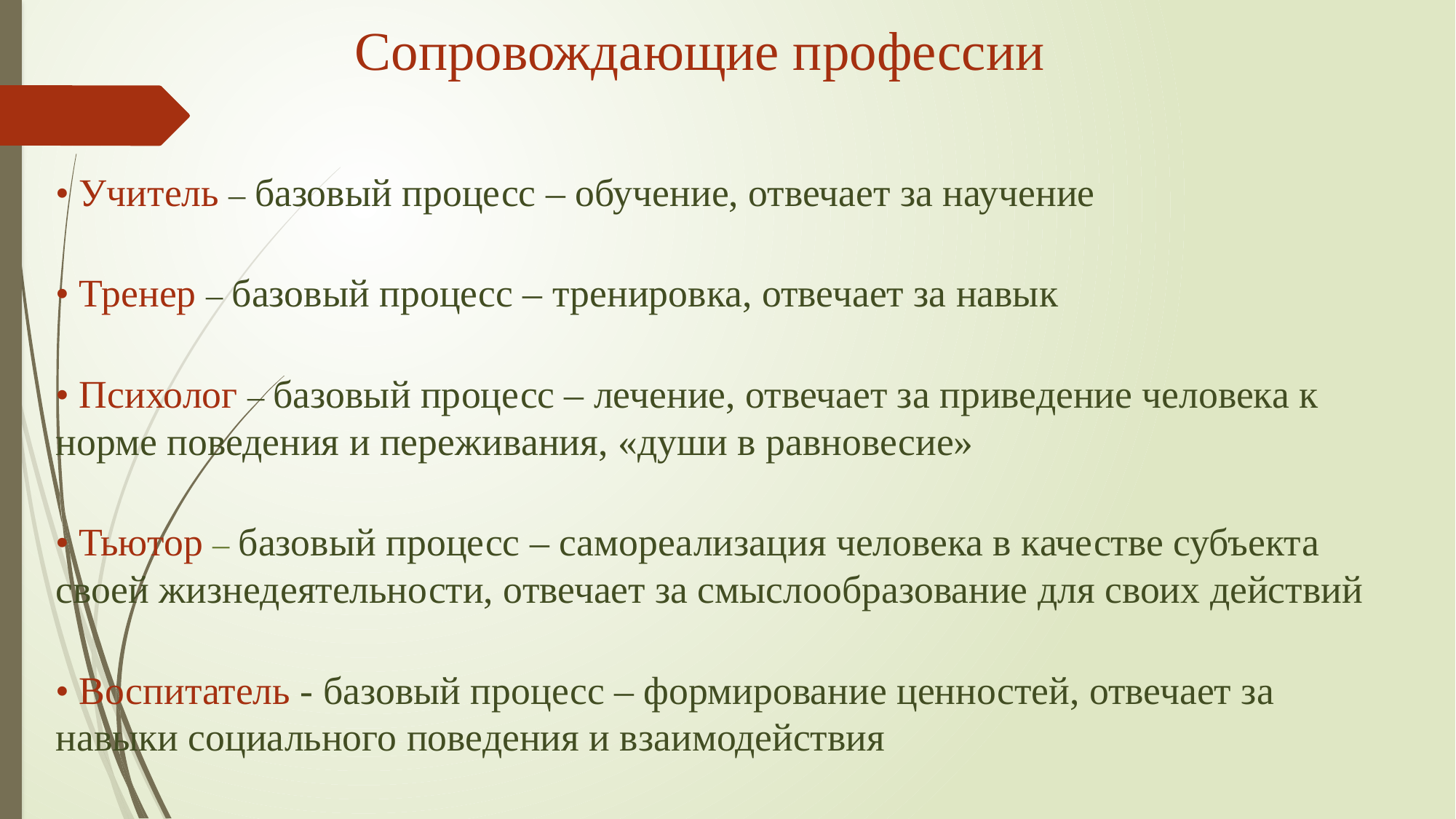

# Сопровождающие профессии
• Учитель – базовый процесс – обучение, отвечает за научение

• Тренер – базовый процесс – тренировка, отвечает за навык

• Психолог – базовый процесс – лечение, отвечает за приведение человека к норме поведения и переживания, «души в равновесие»

• Тьютор – базовый процесс – самореализация человека в качестве субъекта своей жизнедеятельности, отвечает за смыслообразование для своих действий

• Воспитатель - базовый процесс – формирование ценностей, отвечает за навыки социального поведения и взаимодействия